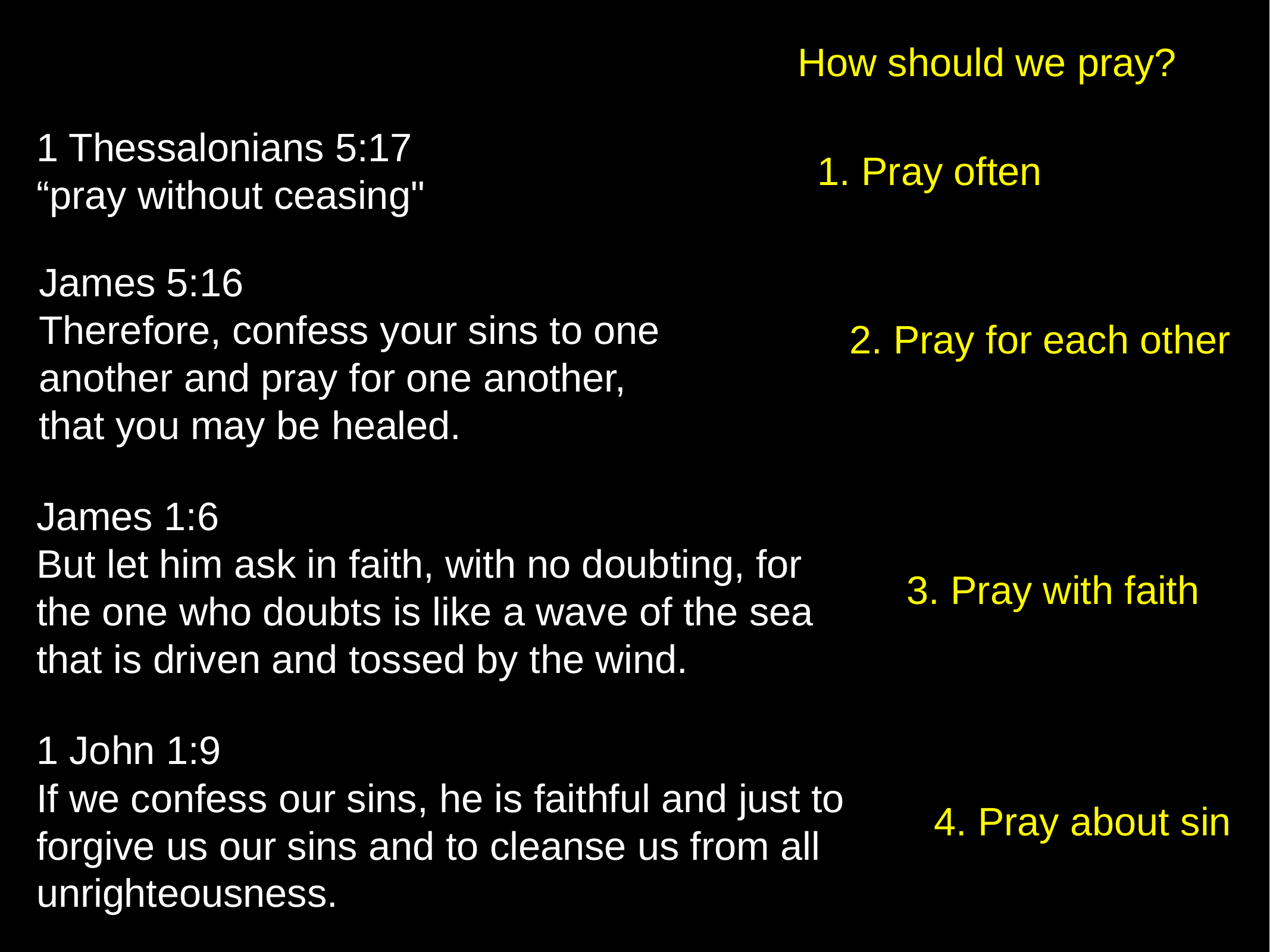

How should we pray?
1 Thessalonians 5:17
“pray without ceasing"
1. Pray often
James 5:16
Therefore, confess your sins to one another and pray for one another, that you may be healed.
2. Pray for each other
James 1:6
But let him ask in faith, with no doubting, for the one who doubts is like a wave of the sea that is driven and tossed by the wind.
3. Pray with faith
1 John 1:9
If we confess our sins, he is faithful and just to forgive us our sins and to cleanse us from all unrighteousness.
4. Pray about sin